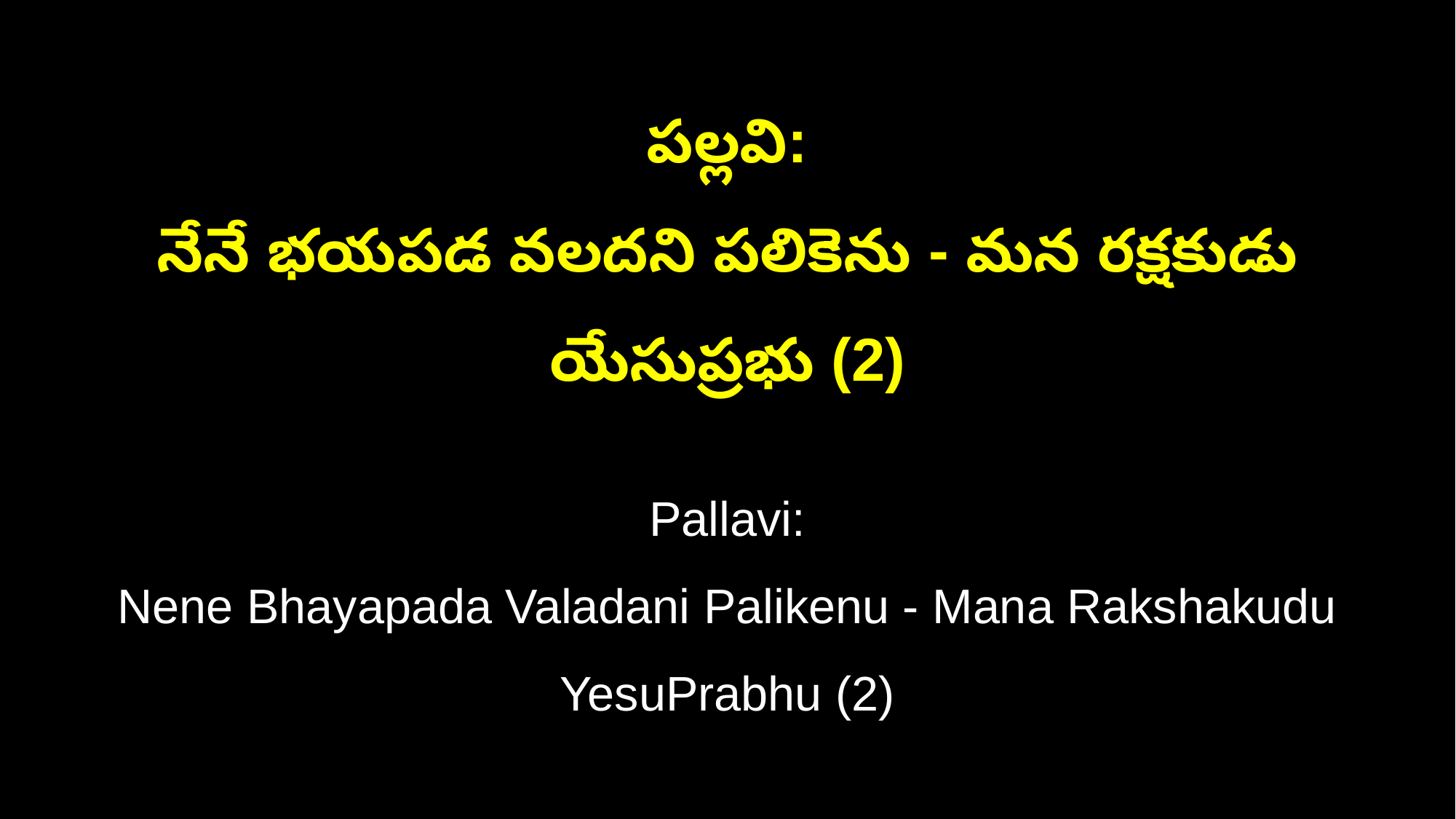

పల్లవి:
నేనే భయపడ వలదని పలికెను - మన రక్షకుడు యేసుప్రభు (2)
Pallavi:
Nene Bhayapada Valadani Palikenu - Mana Rakshakudu YesuPrabhu (2)